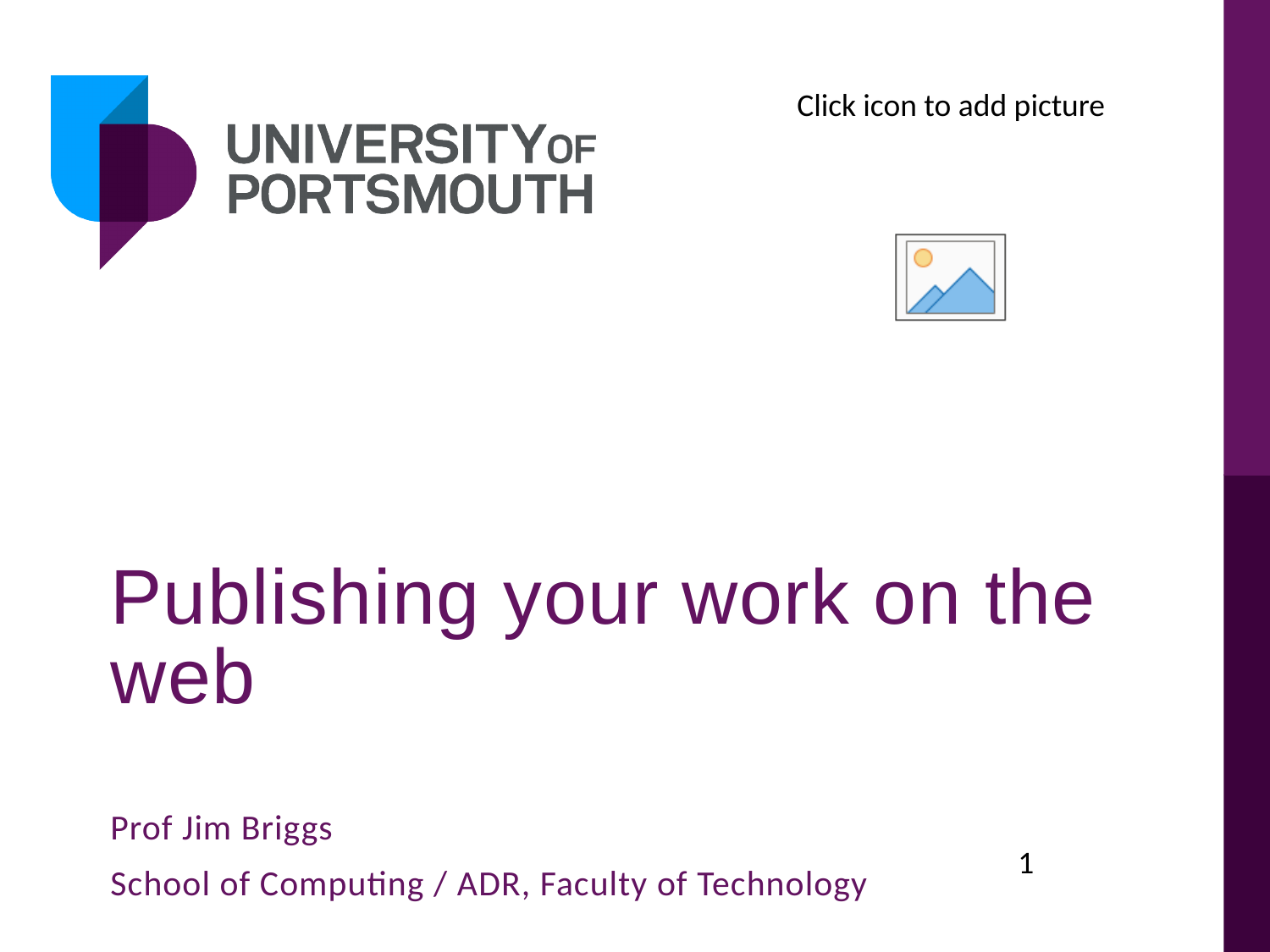

# Publishing your work on the web

Prof Jim Briggs
School of Computing / ADR, Faculty of Technology

1